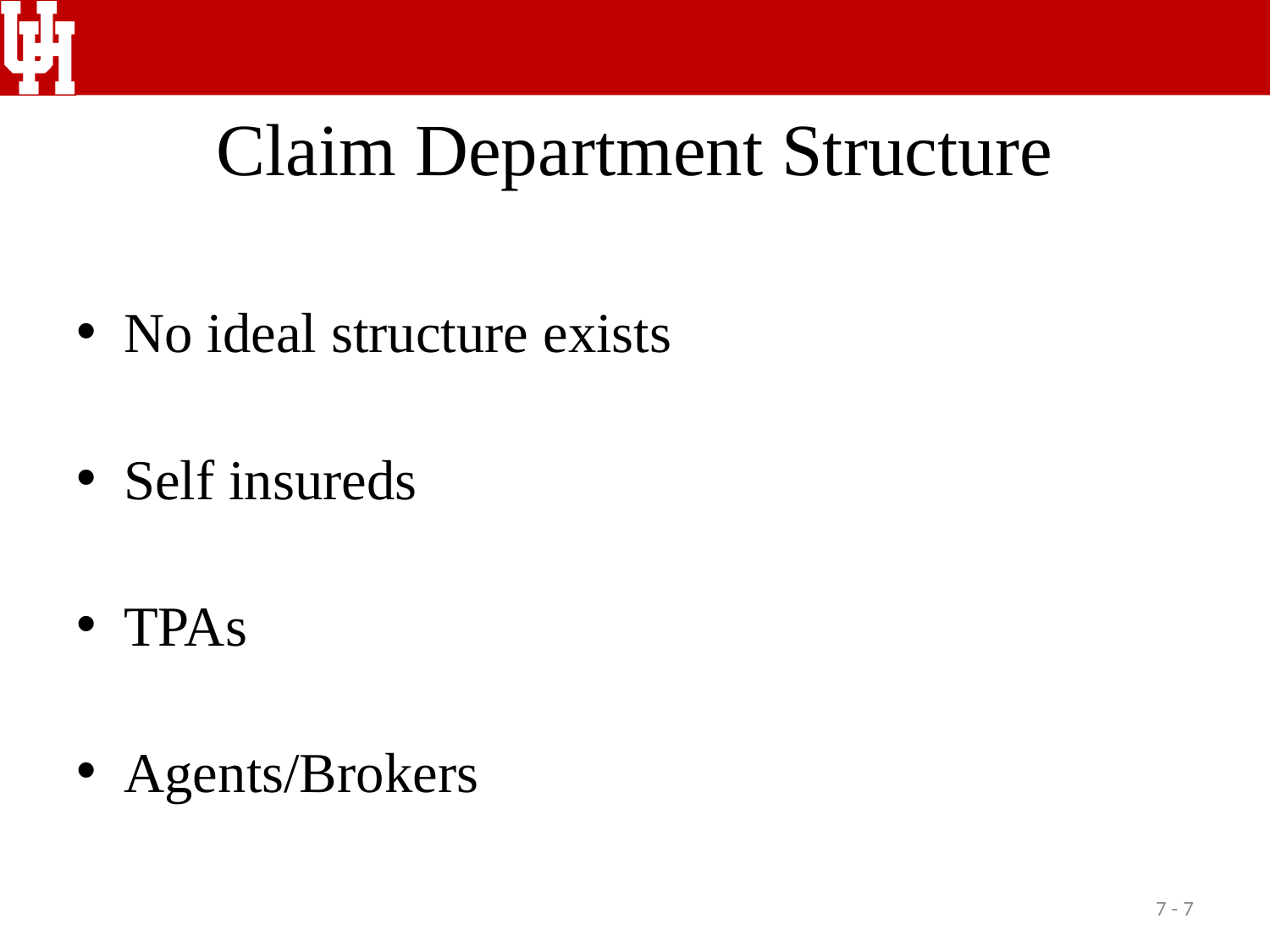

# Claim Department Structure
No ideal structure exists
Self insureds
TPAs
Agents/Brokers
7 - 7